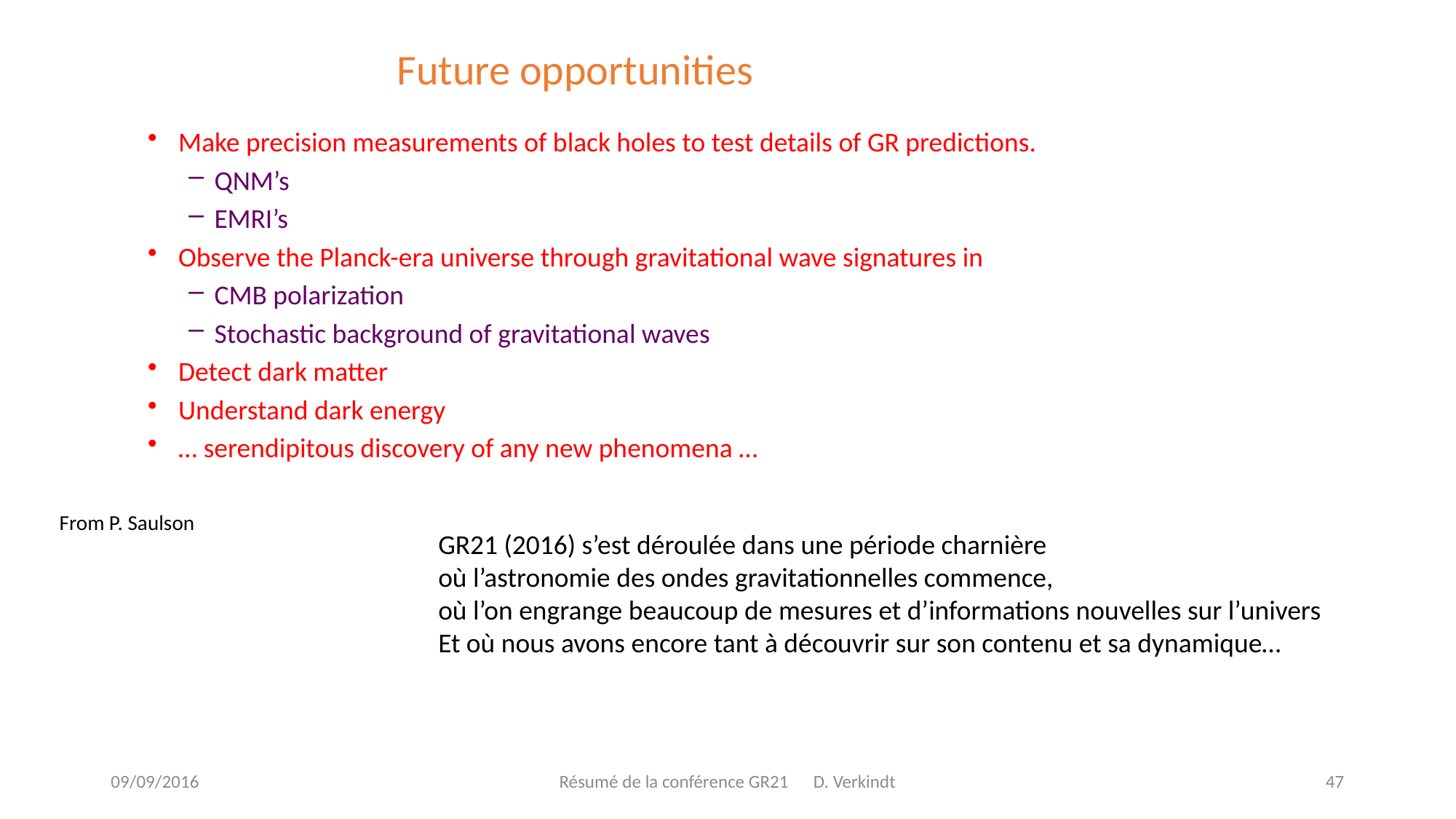

Future opportunities
Make precision measurements of black holes to test details of GR predictions.
QNM’s
EMRI’s
Observe the Planck-era universe through gravitational wave signatures in
CMB polarization
Stochastic background of gravitational waves
Detect dark matter
Understand dark energy
… serendipitous discovery of any new phenomena …
From P. Saulson
GR21 (2016) s’est déroulée dans une période charnière
où l’astronomie des ondes gravitationnelles commence,
où l’on engrange beaucoup de mesures et d’informations nouvelles sur l’univers
Et où nous avons encore tant à découvrir sur son contenu et sa dynamique…
09/09/2016
Résumé de la conférence GR21      D. Verkindt
47